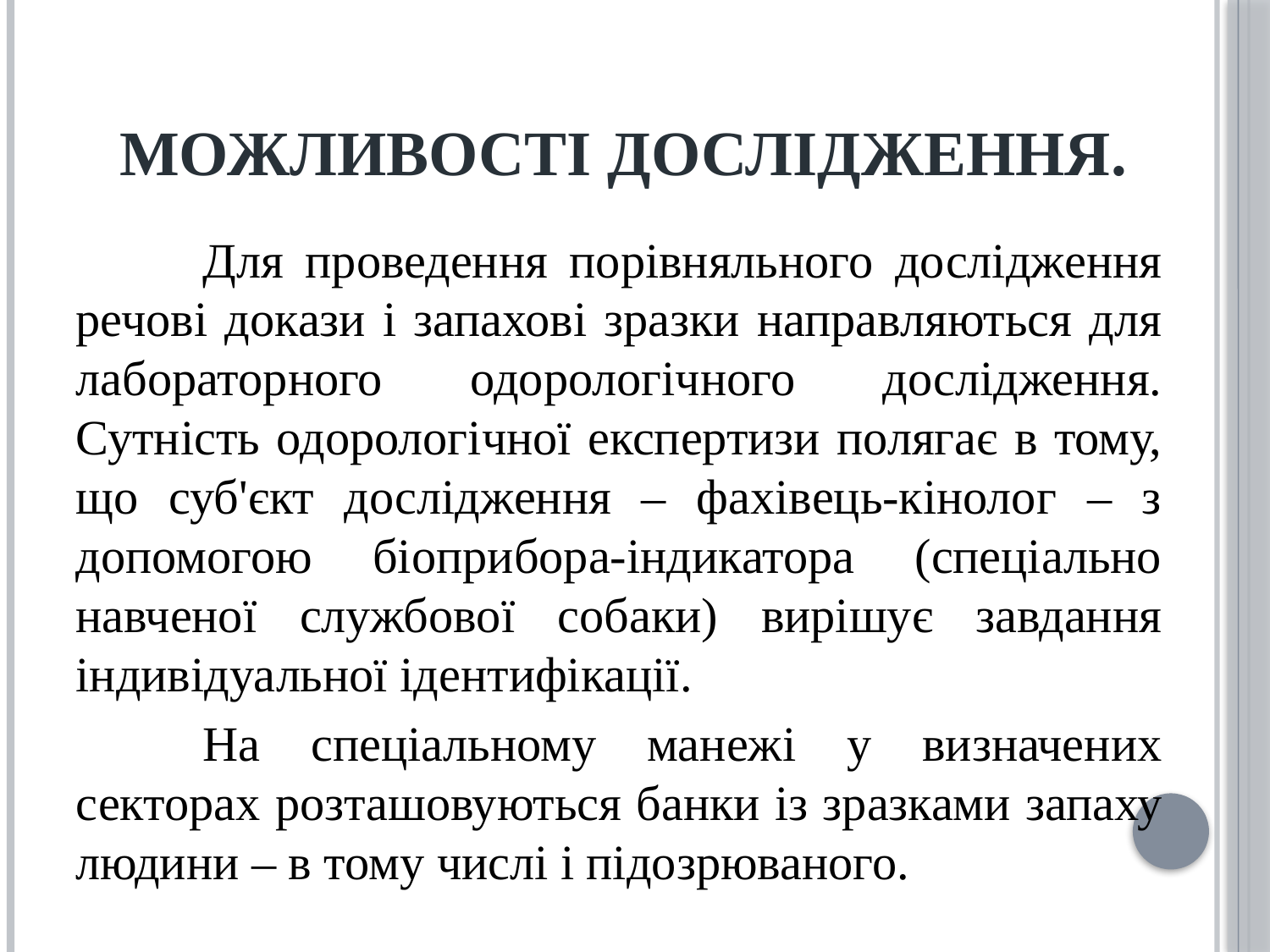

# Можливості дослідження.
	Для проведення порівняльного дослідження речові докази і запахові зразки направляються для лабораторного одорологічного дослідження. Сутність одорологічної експертизи полягає в тому, що суб'єкт дослідження – фахівець-кінолог – з допомогою біоприбора-індикатора (спеціально навченої службової собаки) вирішує завдання індивідуальної ідентифікації.
	На спеціальному манежі у визначених секторах розташовуються банки із зразками запаху людини – в тому числі і підозрюваного.